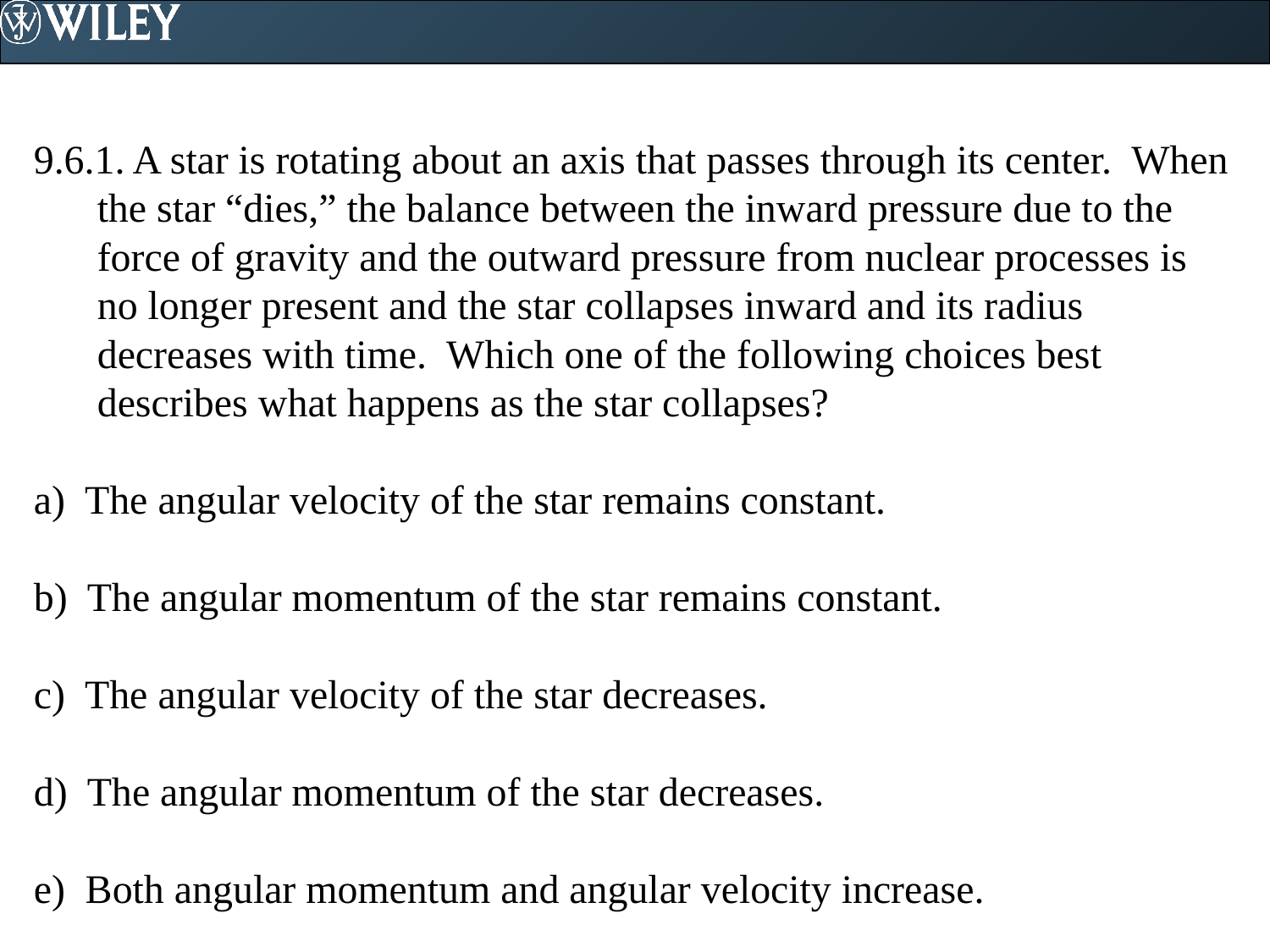

9.6.1. A star is rotating about an axis that passes through its center.  When the star “dies,” the balance between the inward pressure due to the force of gravity and the outward pressure from nuclear processes is no longer present and the star collapses inward and its radius decreases with time.  Which one of the following choices best describes what happens as the star collapses?

a)  The angular velocity of the star remains constant.

b)  The angular momentum of the star remains constant.

c)  The angular velocity of the star decreases.

d)  The angular momentum of the star decreases.

e)  Both angular momentum and angular velocity increase.